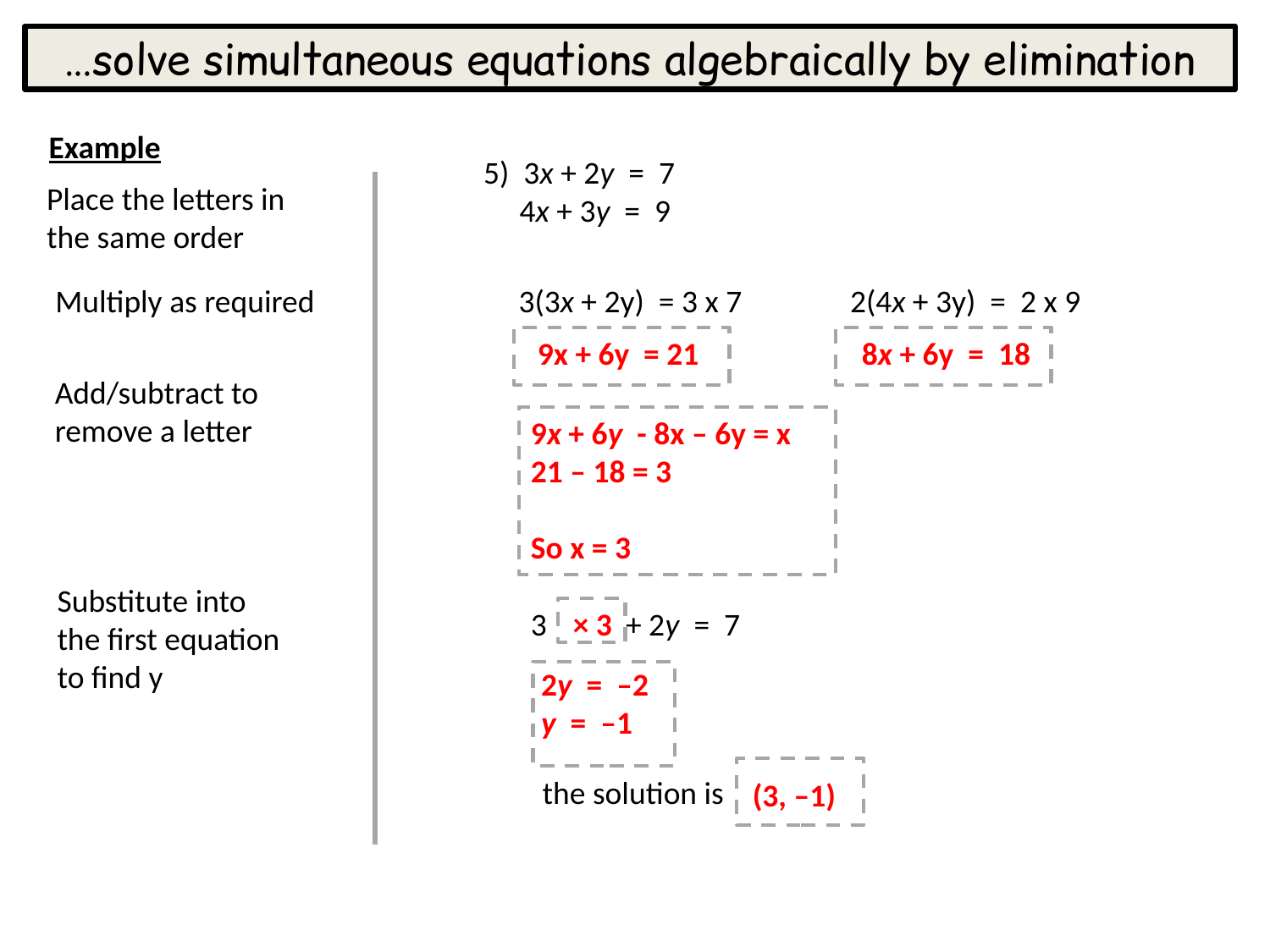

…solve simultaneous equations algebraically by elimination
Example
 5)  3x + 2y  =  7
      4x + 3y  =  9
Place the letters in the same order
Multiply as required
3(3x + 2y)  = 3 x 7
2(4x + 3y)  =  2 x 9
9x + 6y  = 21
8x + 6y  =  18

Add/subtract to remove a letter
9x + 6y  - 8x – 6y = x
21 – 18 = 3

So x = 3

Substitute into the first equation to find y
3           + 2y  =  7
× 3

2y  =  –2
y  =  –1

the solution is
(3, –1)